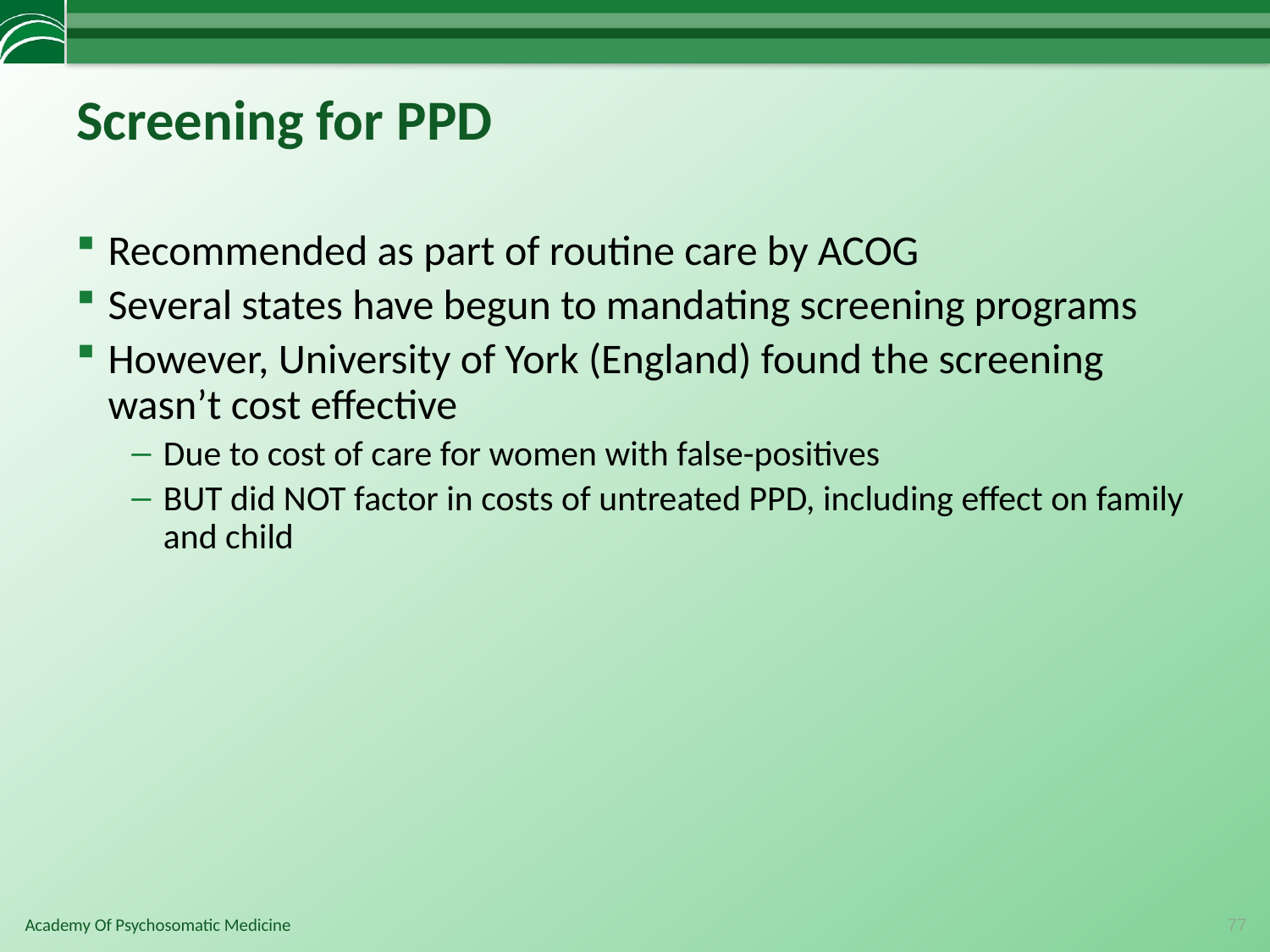

# Screening for PPD
Recommended as part of routine care by ACOG
Several states have begun to mandating screening programs
However, University of York (England) found the screening wasn’t cost effective
Due to cost of care for women with false-positives
BUT did NOT factor in costs of untreated PPD, including effect on family and child
77